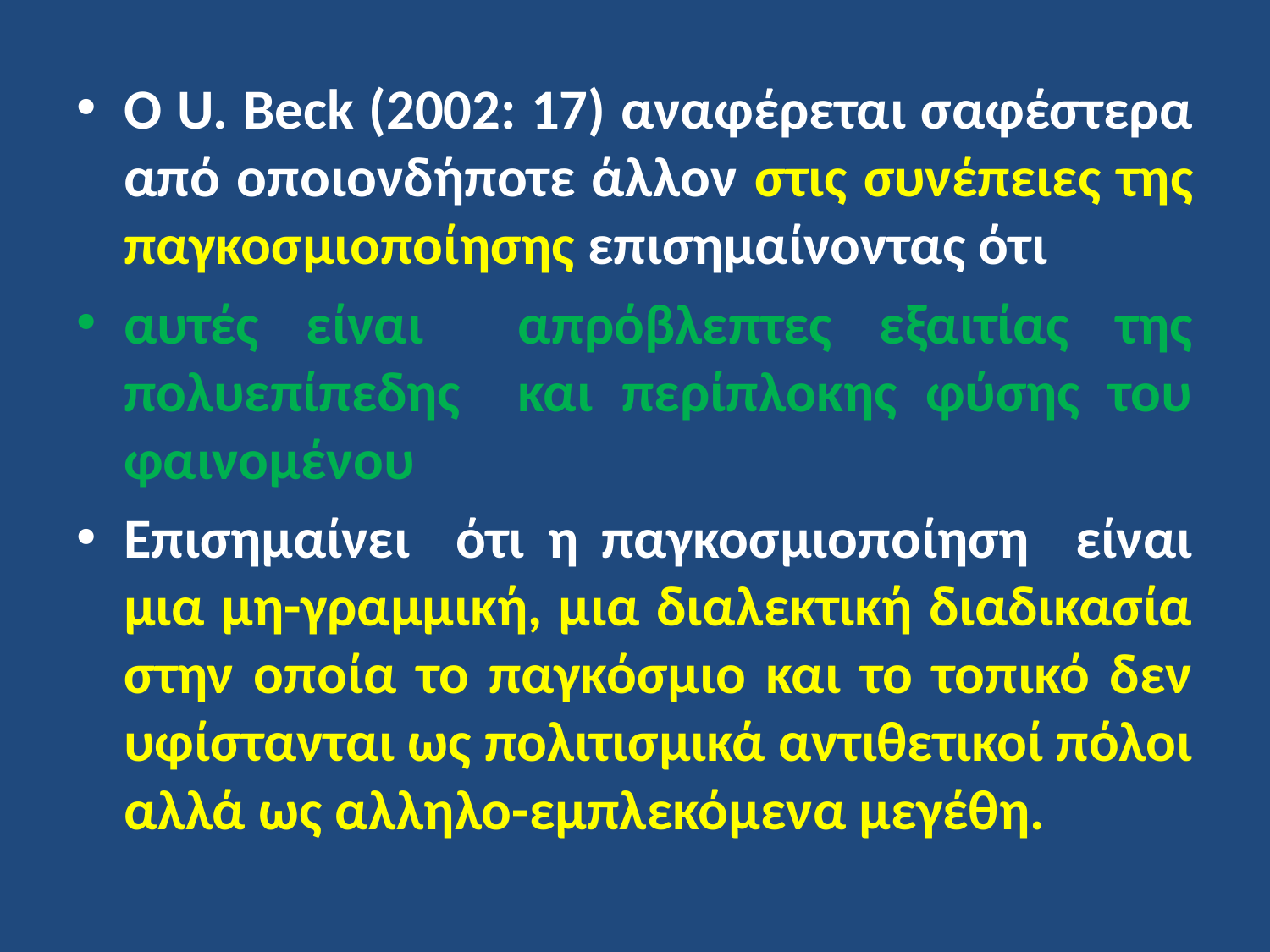

Ο U. Beck (2002: 17) αναφέρεται σαφέστερα από οποιονδήποτε άλλον στις συνέπειες της παγκοσμιοποίησης επισημαίνοντας ότι
αυτές είναι  απρόβλεπτες εξαιτίας της πολυεπίπεδης  και περίπλοκης φύσης του φαινομένου
Επισημαίνει  ότι η παγκοσμιοποίηση  είναι μια μη-γραμμική, μια διαλεκτική διαδικασία στην οποία το παγκόσμιο και το τοπικό δεν υφίστανται ως πολιτισμικά αντιθετικοί πόλοι αλλά ως αλληλο-εμπλεκόμενα μεγέθη.